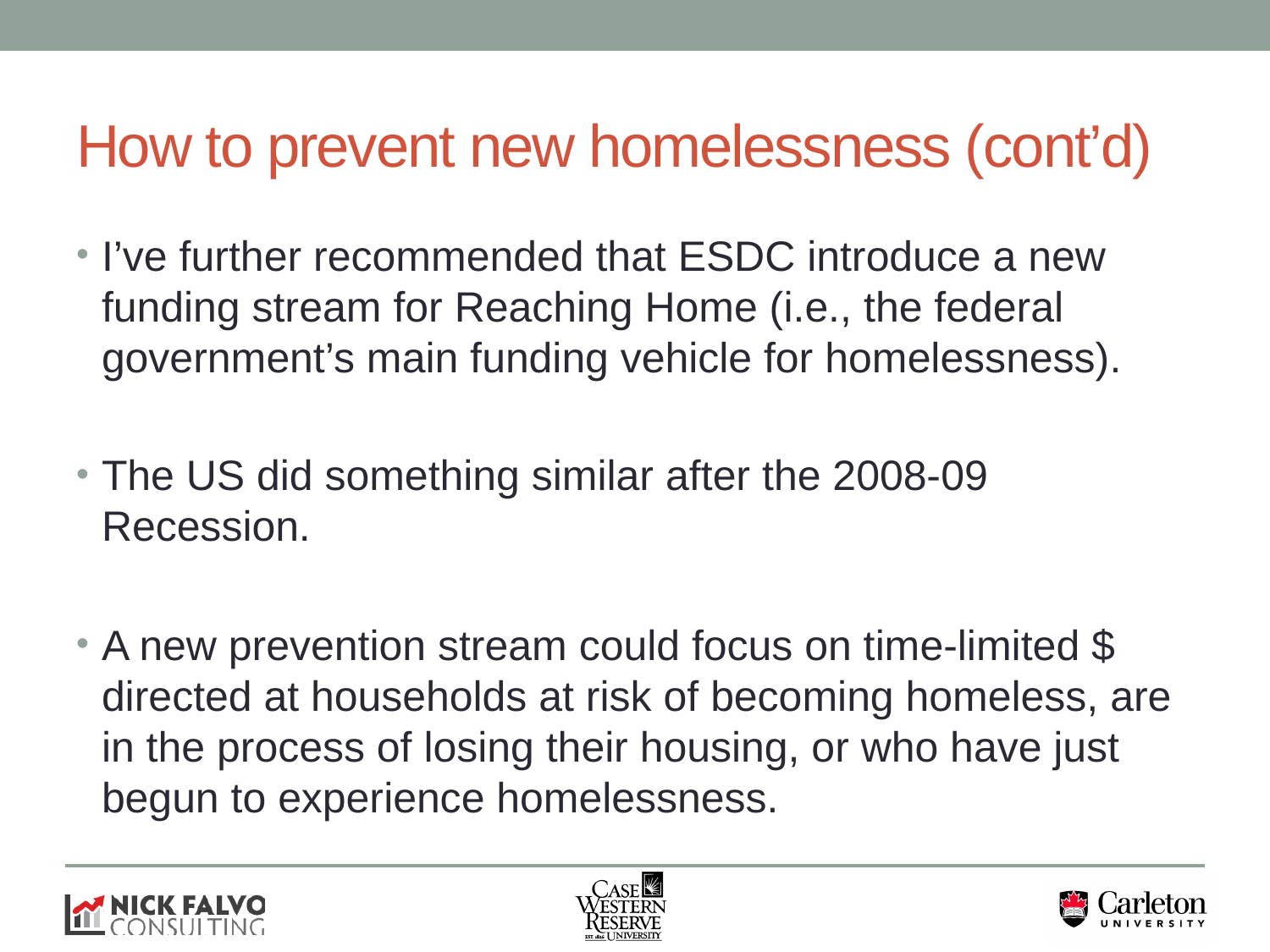

# How to prevent new homelessness (cont’d)
I’ve further recommended that ESDC introduce a new funding stream for Reaching Home (i.e., the federal government’s main funding vehicle for homelessness).

The US did something similar after the 2008-09 Recession.

A new prevention stream could focus on time-limited $ directed at households at risk of becoming homeless, are in the process of losing their housing, or who have just begun to experience homelessness.